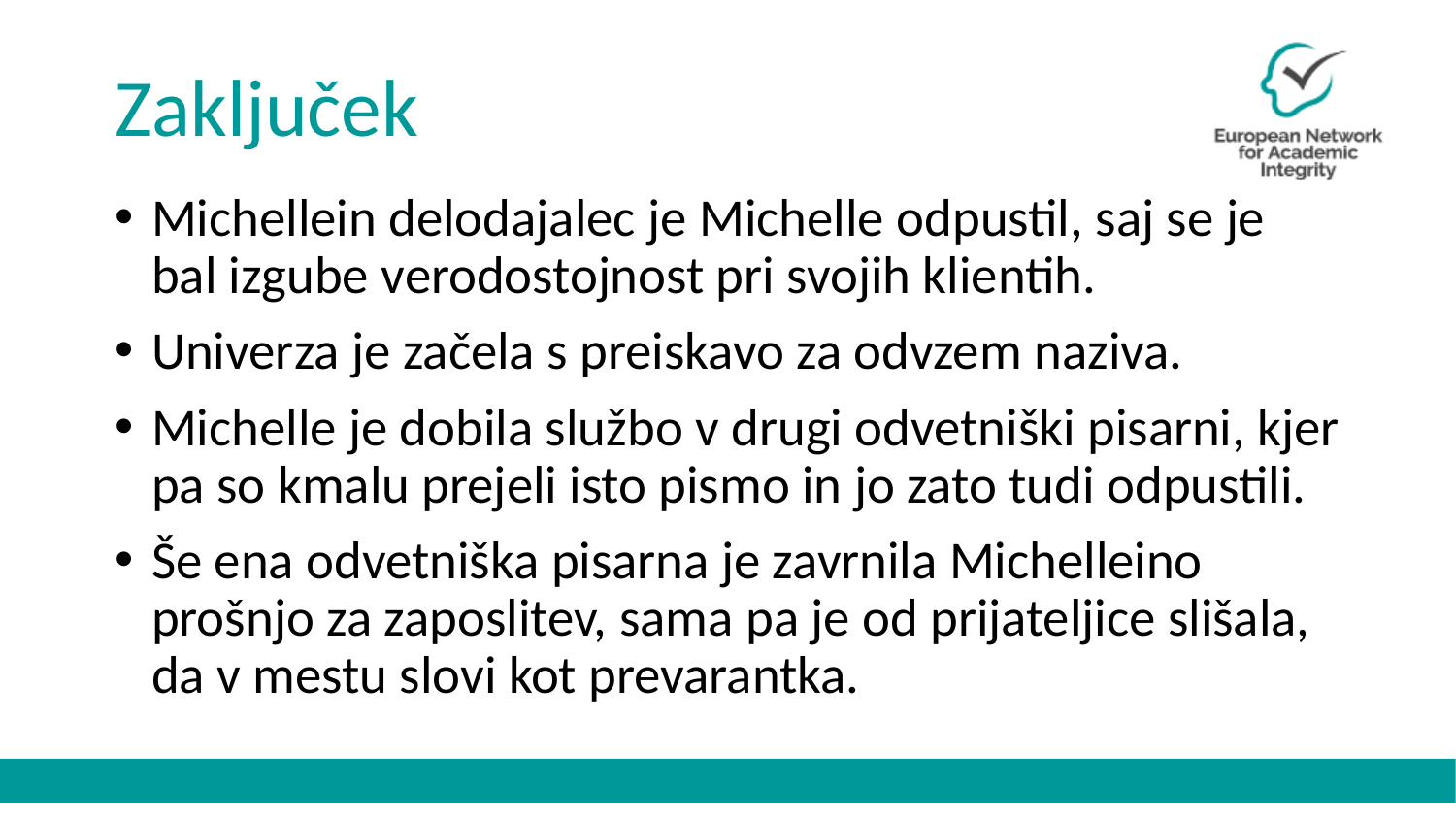

# Zaključek
Michellein delodajalec je Michelle odpustil, saj se je bal izgube verodostojnost pri svojih klientih.
Univerza je začela s preiskavo za odvzem naziva.
Michelle je dobila službo v drugi odvetniški pisarni, kjer pa so kmalu prejeli isto pismo in jo zato tudi odpustili.
Še ena odvetniška pisarna je zavrnila Michelleino prošnjo za zaposlitev, sama pa je od prijateljice slišala, da v mestu slovi kot prevarantka.